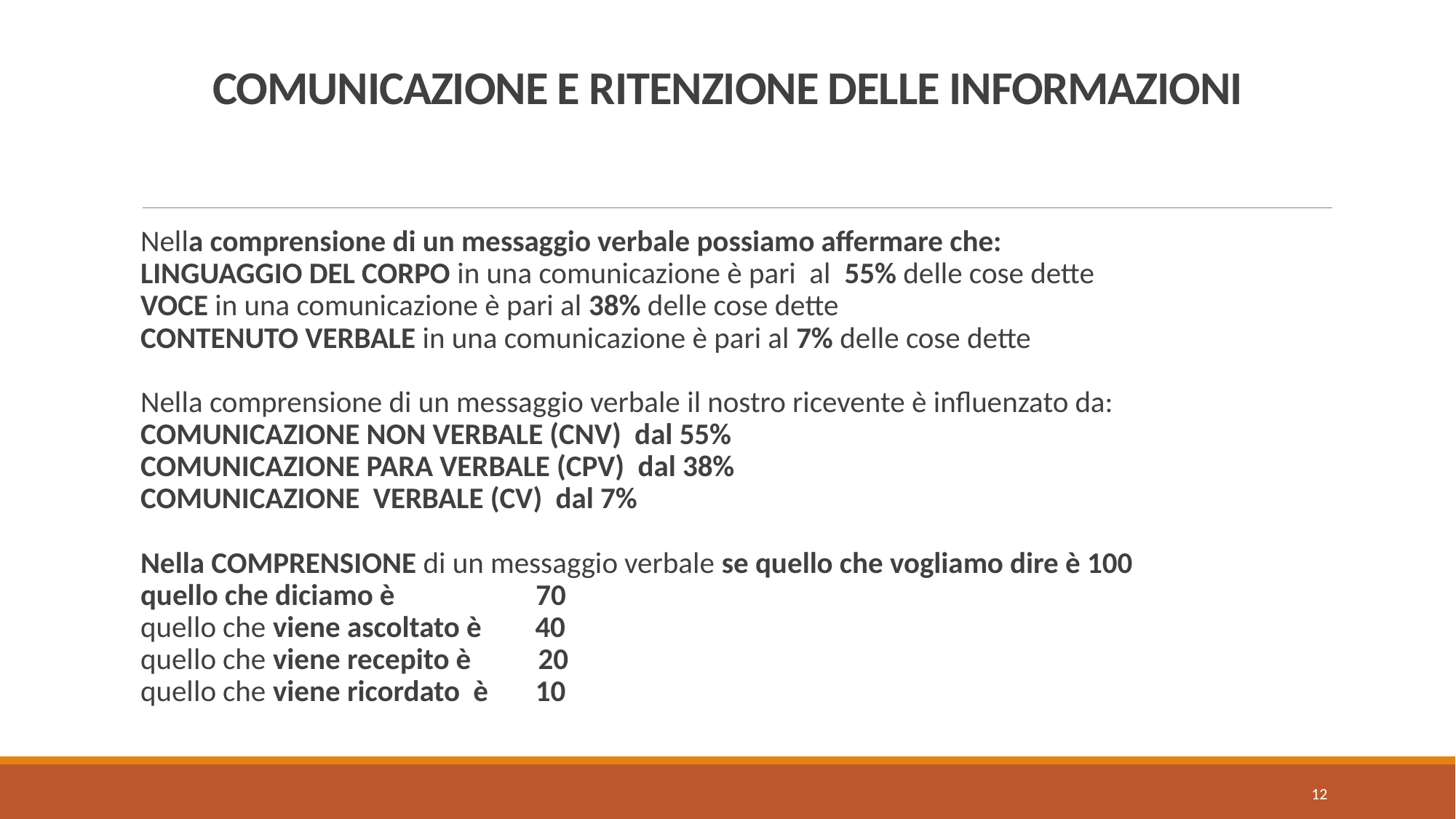

# COMUNICAZIONE E RITENZIONE DELLE INFORMAZIONI
Nella comprensione di un messaggio verbale possiamo affermare che:
LINGUAGGIO DEL CORPO in una comunicazione è pari  al  55% delle cose dette
VOCE in una comunicazione è pari al 38% delle cose dette
CONTENUTO VERBALE in una comunicazione è pari al 7% delle cose dette

Nella comprensione di un messaggio verbale il nostro ricevente è influenzato da:
COMUNICAZIONE NON VERBALE (CNV)  dal 55%
COMUNICAZIONE PARA VERBALE (CPV)  dal 38%
COMUNICAZIONE  VERBALE (CV)  dal 7%

Nella COMPRENSIONE di un messaggio verbale se quello che vogliamo dire è 100
quello che diciamo è                     70
quello che viene ascoltato è        40
quello che viene recepito è          20
quello che viene ricordato  è       10

12